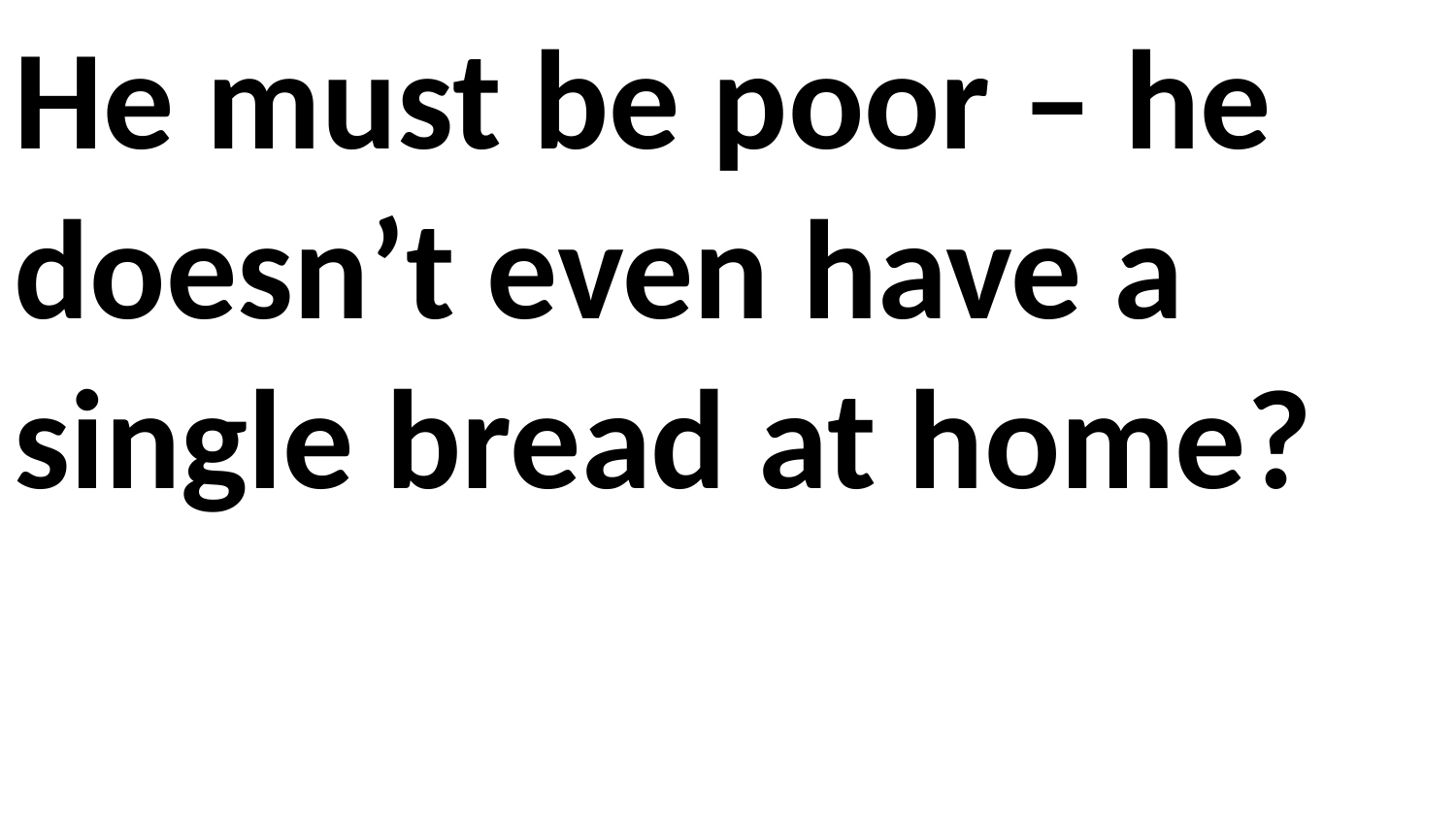

He must be poor – he doesn’t even have a single bread at home?